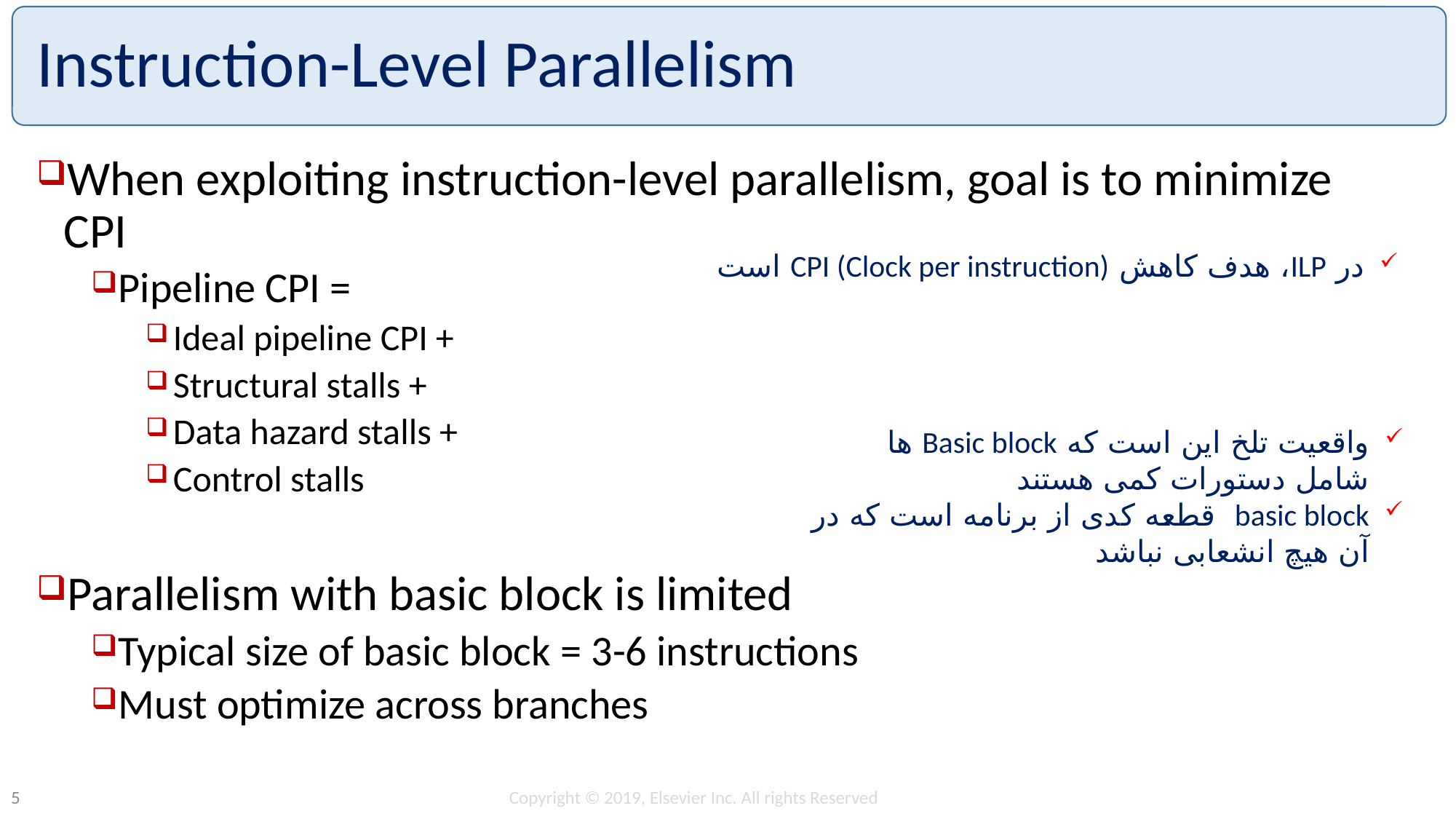

# Instruction-Level Parallelism
When exploiting instruction-level parallelism, goal is to minimize CPI
Pipeline CPI =
Ideal pipeline CPI +
Structural stalls +
Data hazard stalls +
Control stalls

Parallelism with basic block is limited
Typical size of basic block = 3-6 instructions
Must optimize across branches
در ILP، هدف کاهش CPI (Clock per instruction) است
واقعیت تلخ این است که Basic block ها شامل دستورات کمی هستند
basic block  قطعه کدی از برنامه است که در آن هیچ انشعابی نباشد
Copyright © 2019, Elsevier Inc. All rights Reserved
5